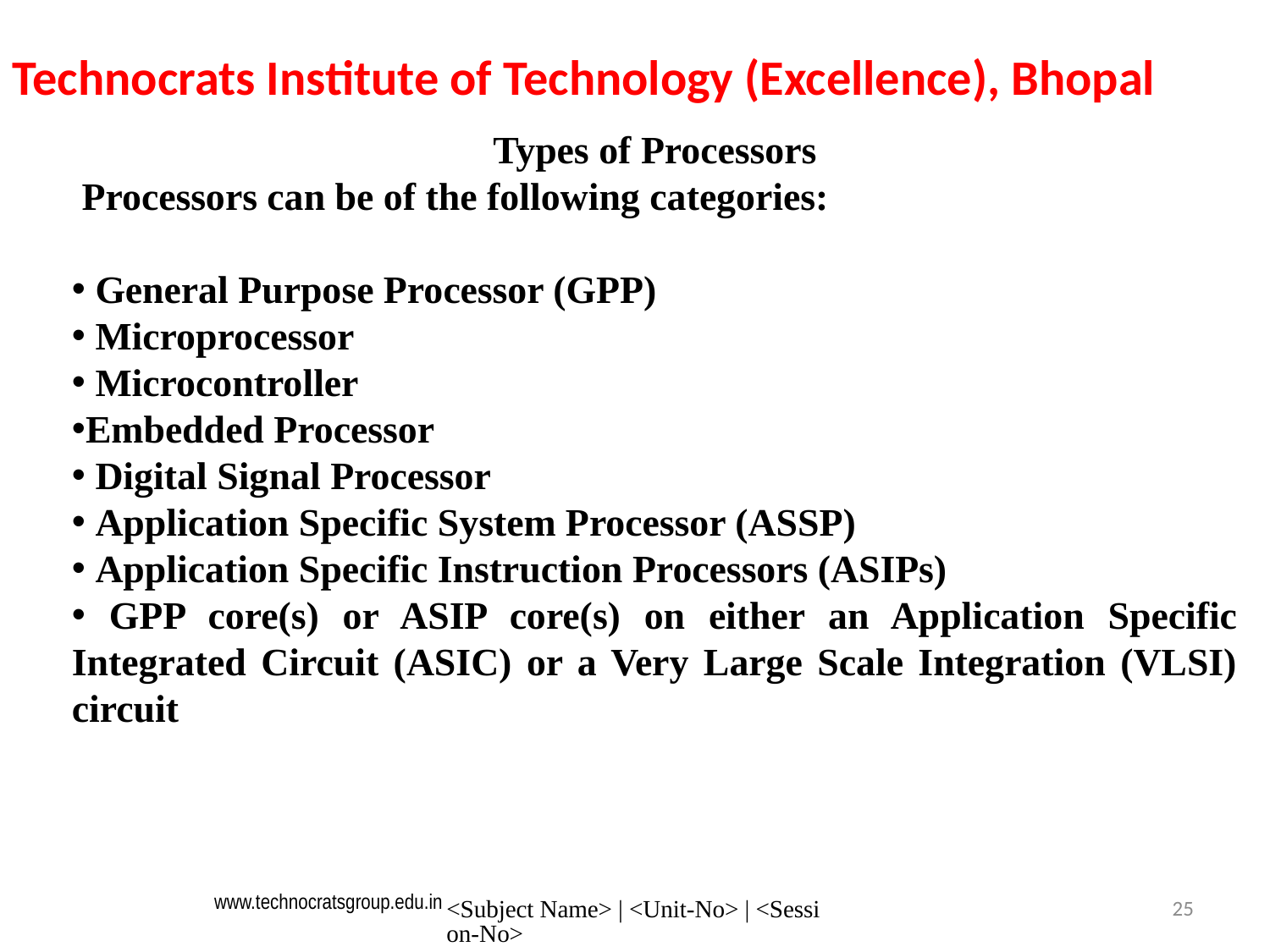

Technocrats Institute of Technology (Excellence), Bhopal

Types of Processors
 Processors can be of the following categories:

 General Purpose Processor (GPP)
 Microprocessor
 Microcontroller
Embedded Processor
 Digital Signal Processor
 Application Specific System Processor (ASSP)
 Application Specific Instruction Processors (ASIPs)
 GPP core(s) or ASIP core(s) on either an Application Specific Integrated Circuit (ASIC) or a Very Large Scale Integration (VLSI) circuit

<Subject Name> | <Unit-No> | <Session-No>
25
www.technocratsgroup.edu.in